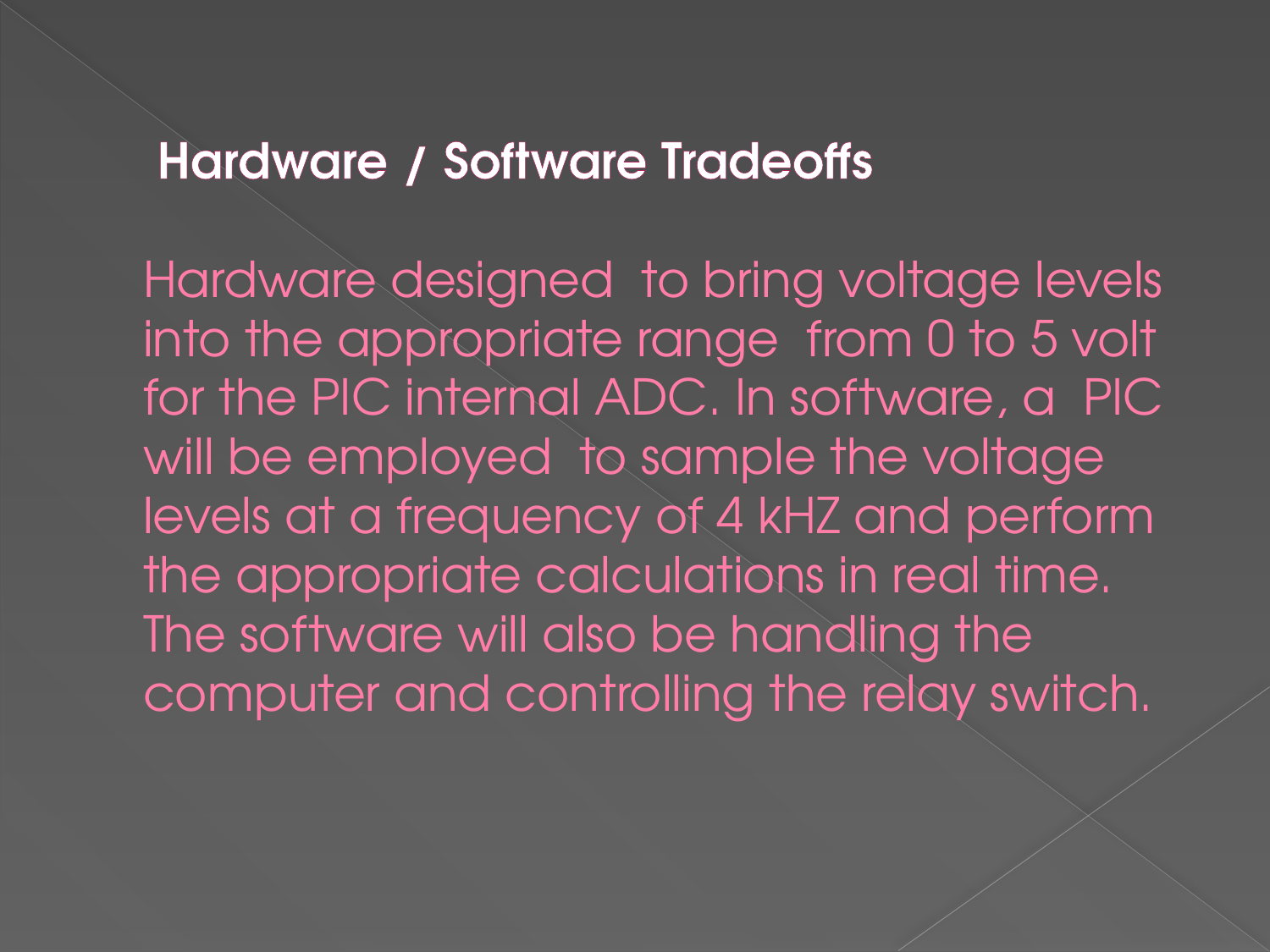

# Hardware / Software Tradeoffs Hardware designed  to bring voltage levels into the appropriate range  from 0 to 5 volt for the PIC internal ADC. In software, a  PIC will be employed  to sample the voltage levels at a frequency of 4 kHZ and perform the appropriate calculations in real time. The software will also be handling the computer and controlling the relay switch.